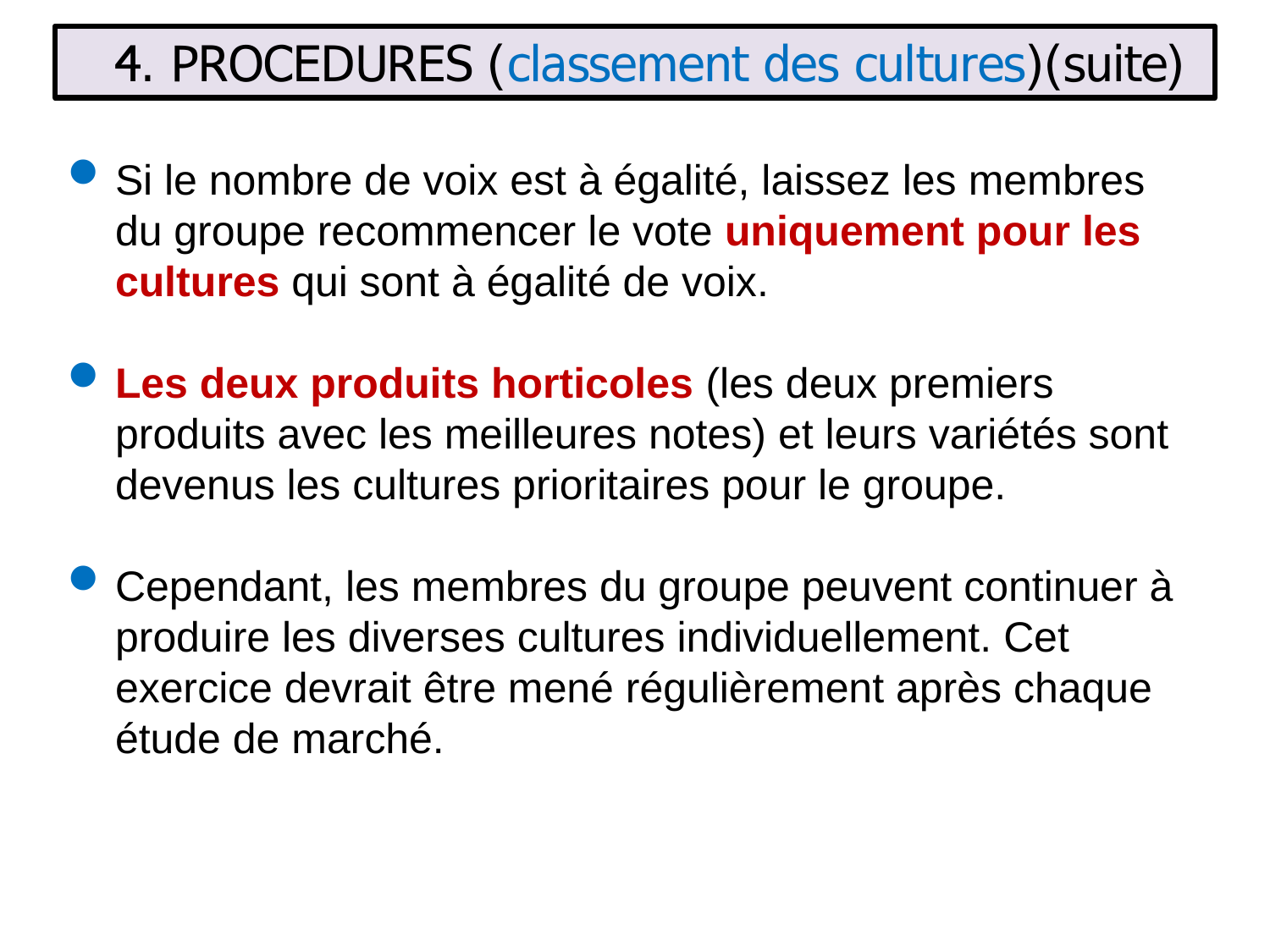

4. PROCEDURES (classement des cultures)(suite)
Si le nombre de voix est à égalité, laissez les membres du groupe recommencer le vote uniquement pour les cultures qui sont à égalité de voix.

Les deux produits horticoles (les deux premiers produits avec les meilleures notes) et leurs variétés sont devenus les cultures prioritaires pour le groupe.

Cependant, les membres du groupe peuvent continuer à produire les diverses cultures individuellement. Cet exercice devrait être mené régulièrement après chaque étude de marché.